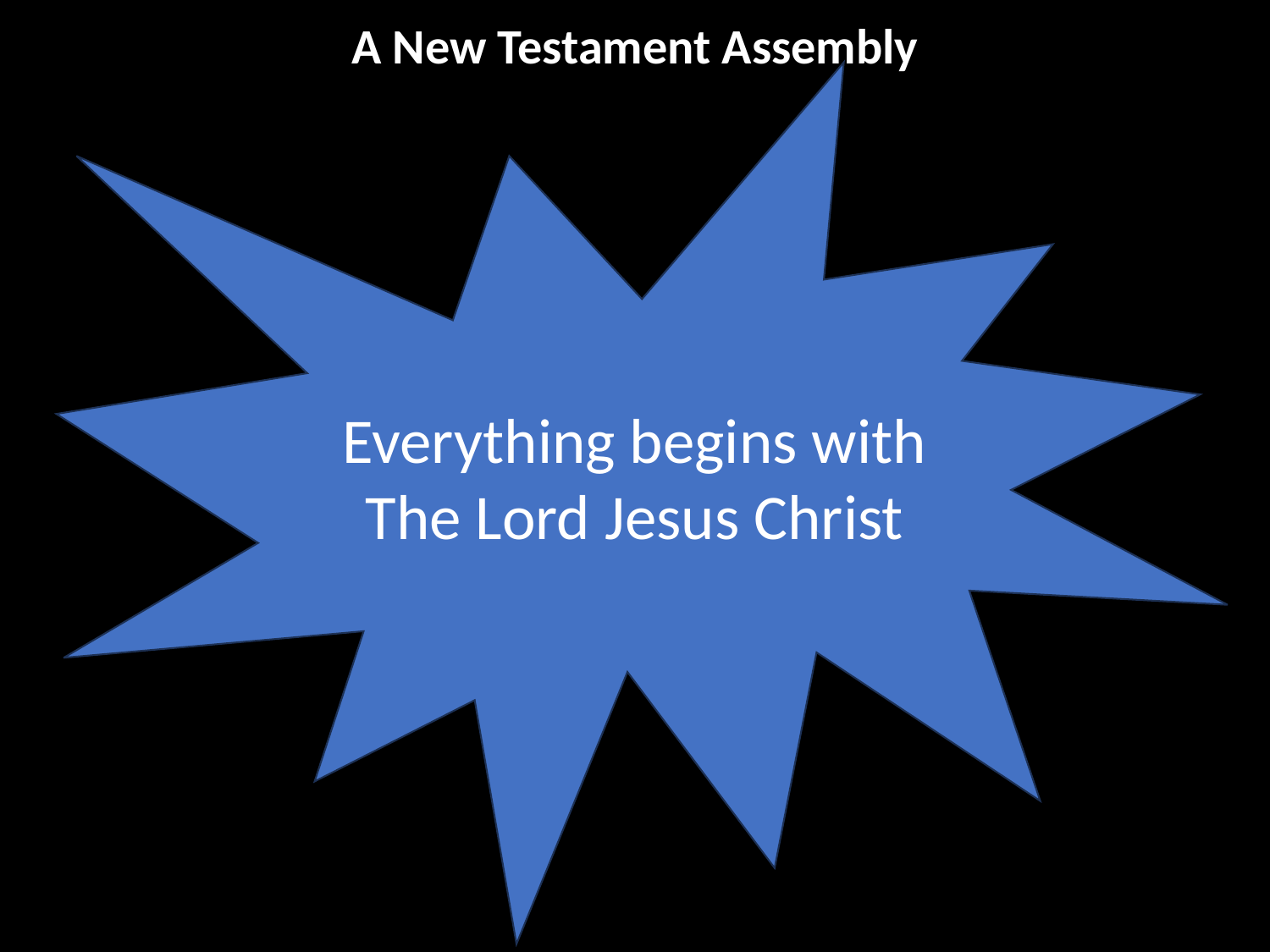

A New Testament Assembly
Everything begins with
The Lord Jesus Christ